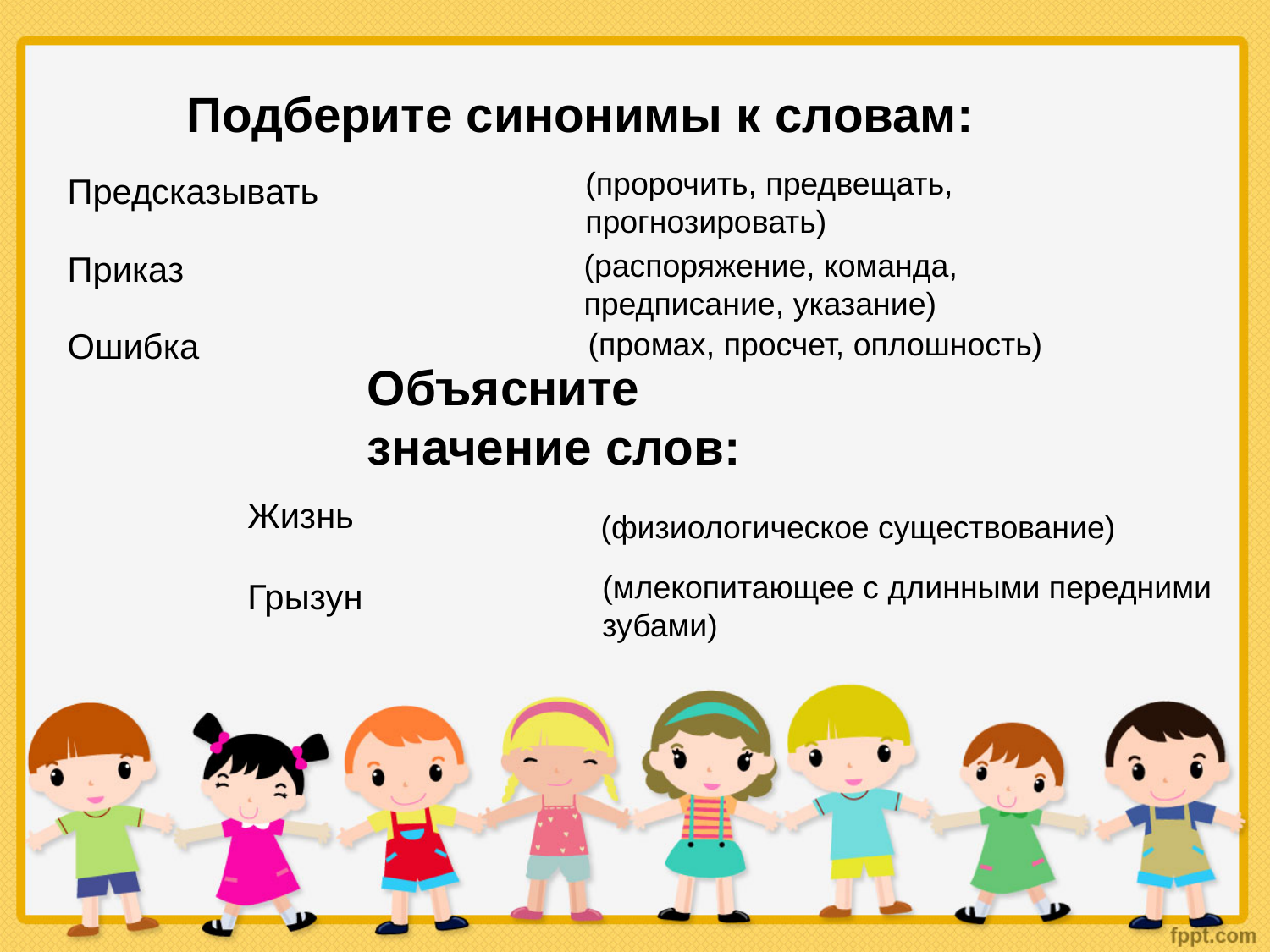

Подберите синонимы к словам:
(пророчить, предвещать, прогнозировать)
Предсказывать
(распоряжение, команда, предписание, указание)
Приказ
Ошибка
(промах, просчет, оплошность)
Объясните значение слов:
Жизнь
(физиологическое существование)

Грызун
(млекопитающее с длинными передними зубами)